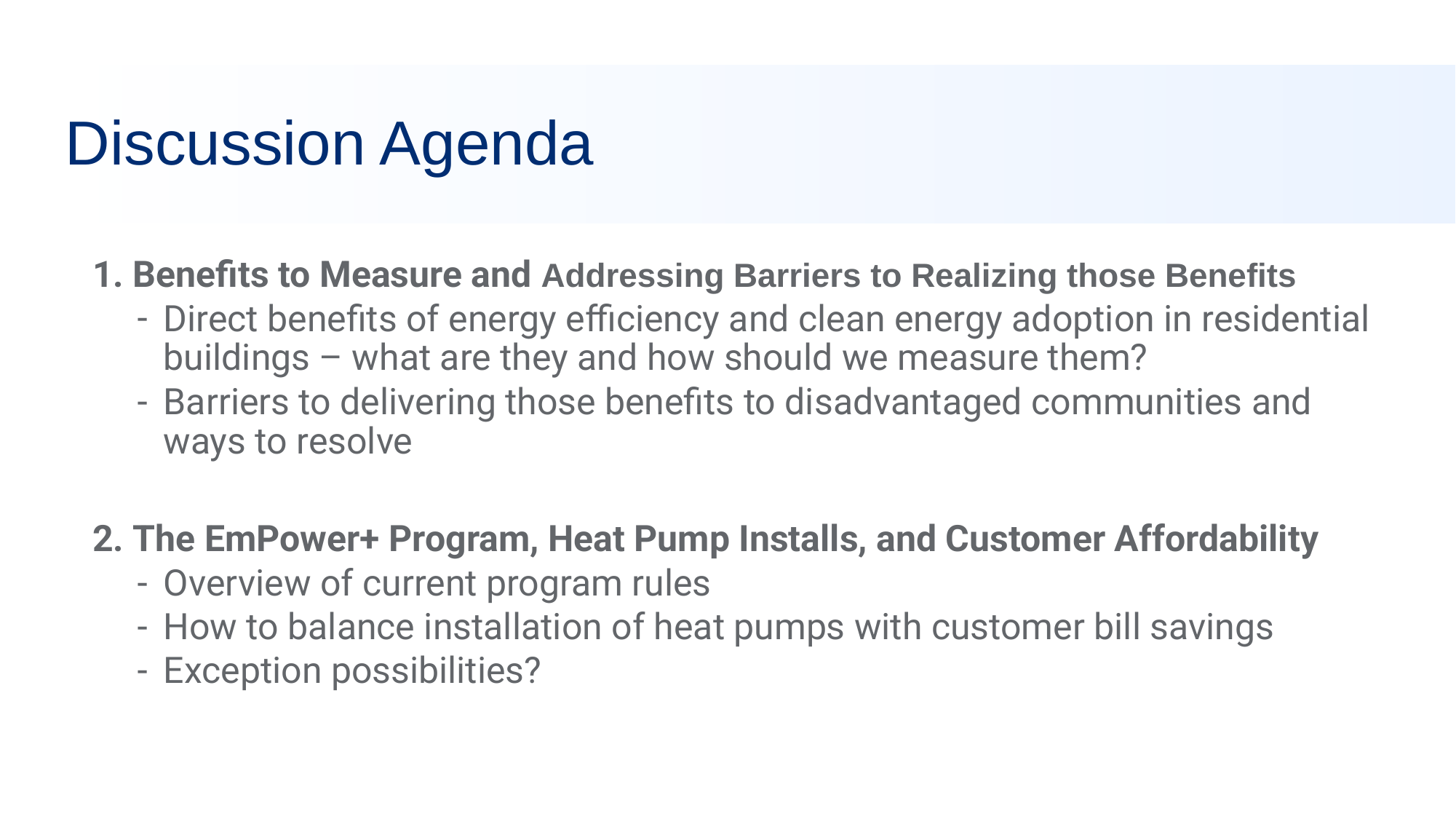

# Discussion Agenda
 Benefits to Measure and Addressing Barriers to Realizing those Benefits
Direct benefits of energy efficiency and clean energy adoption in residential buildings – what are they and how should we measure them?
Barriers to delivering those benefits to disadvantaged communities and ways to resolve

 The EmPower+ Program, Heat Pump Installs, and Customer Affordability
Overview of current program rules
How to balance installation of heat pumps with customer bill savings
Exception possibilities?